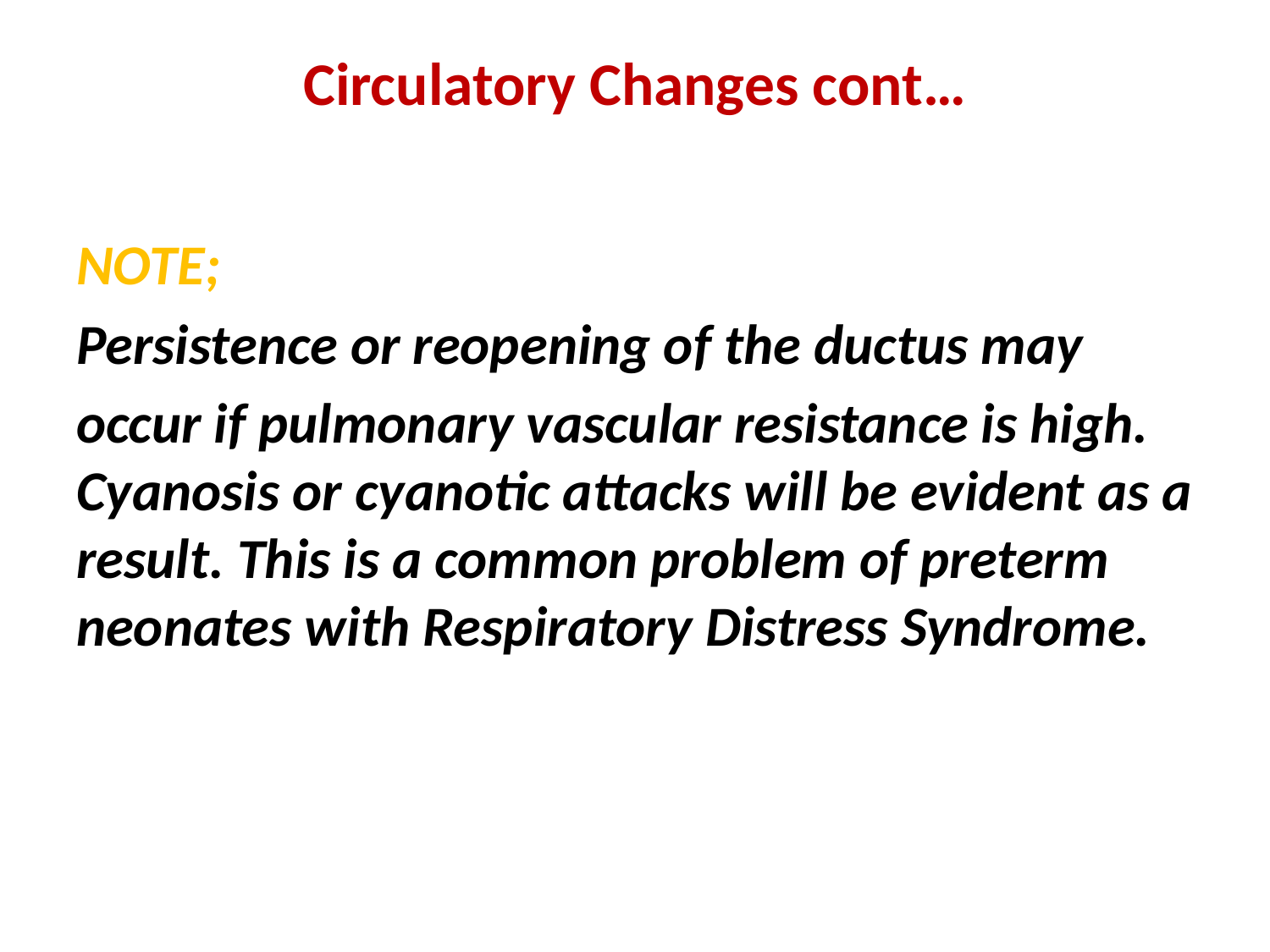

# Circulatory Changes cont…
NOTE;
Persistence or reopening of the ductus may
occur if pulmonary vascular resistance is high. Cyanosis or cyanotic attacks will be evident as a result. This is a common problem of preterm neonates with Respiratory Distress Syndrome.